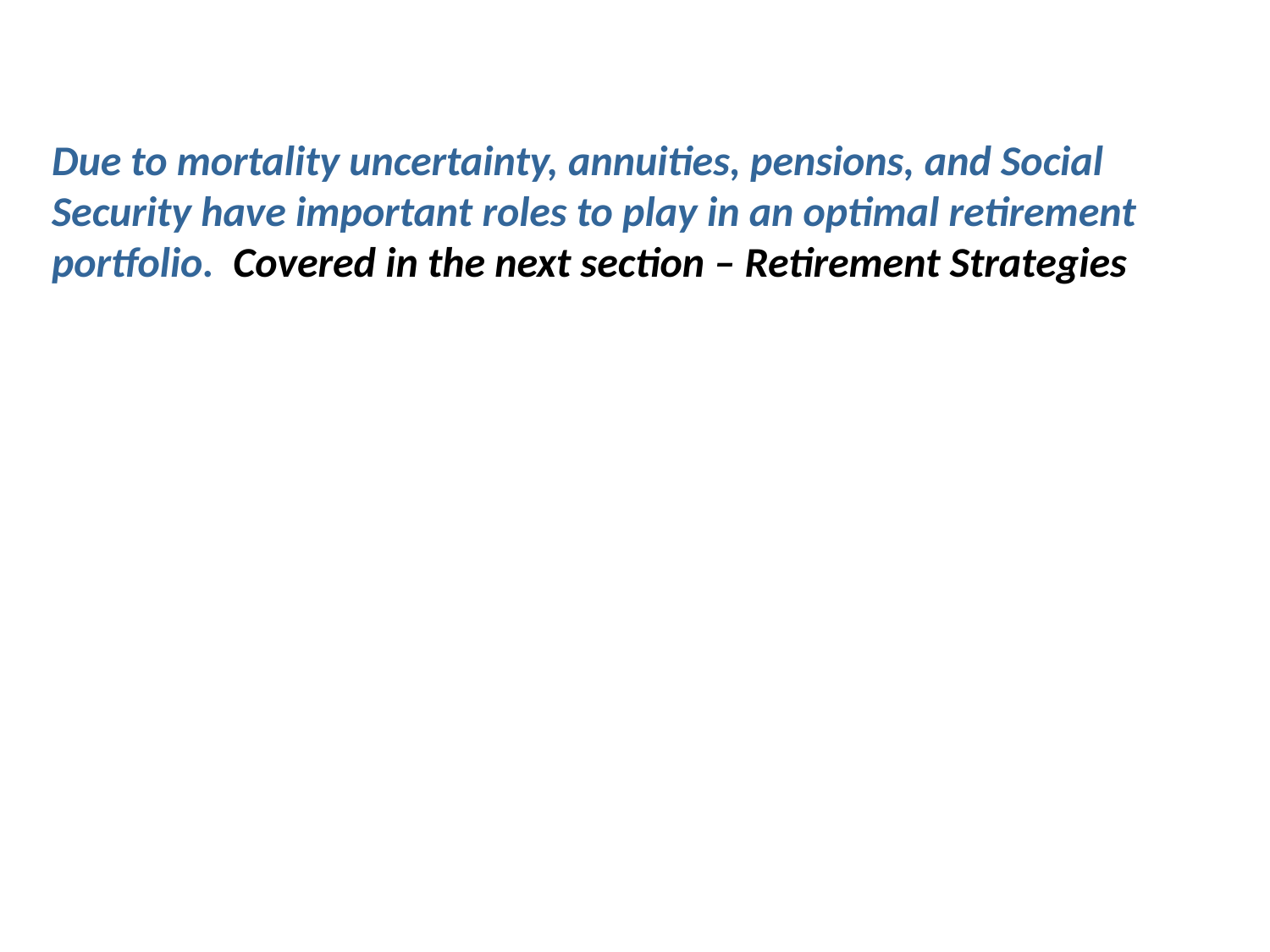

Due to mortality uncertainty, annuities, pensions, and Social Security have important roles to play in an optimal retirement portfolio.  Covered in the next section – Retirement Strategies